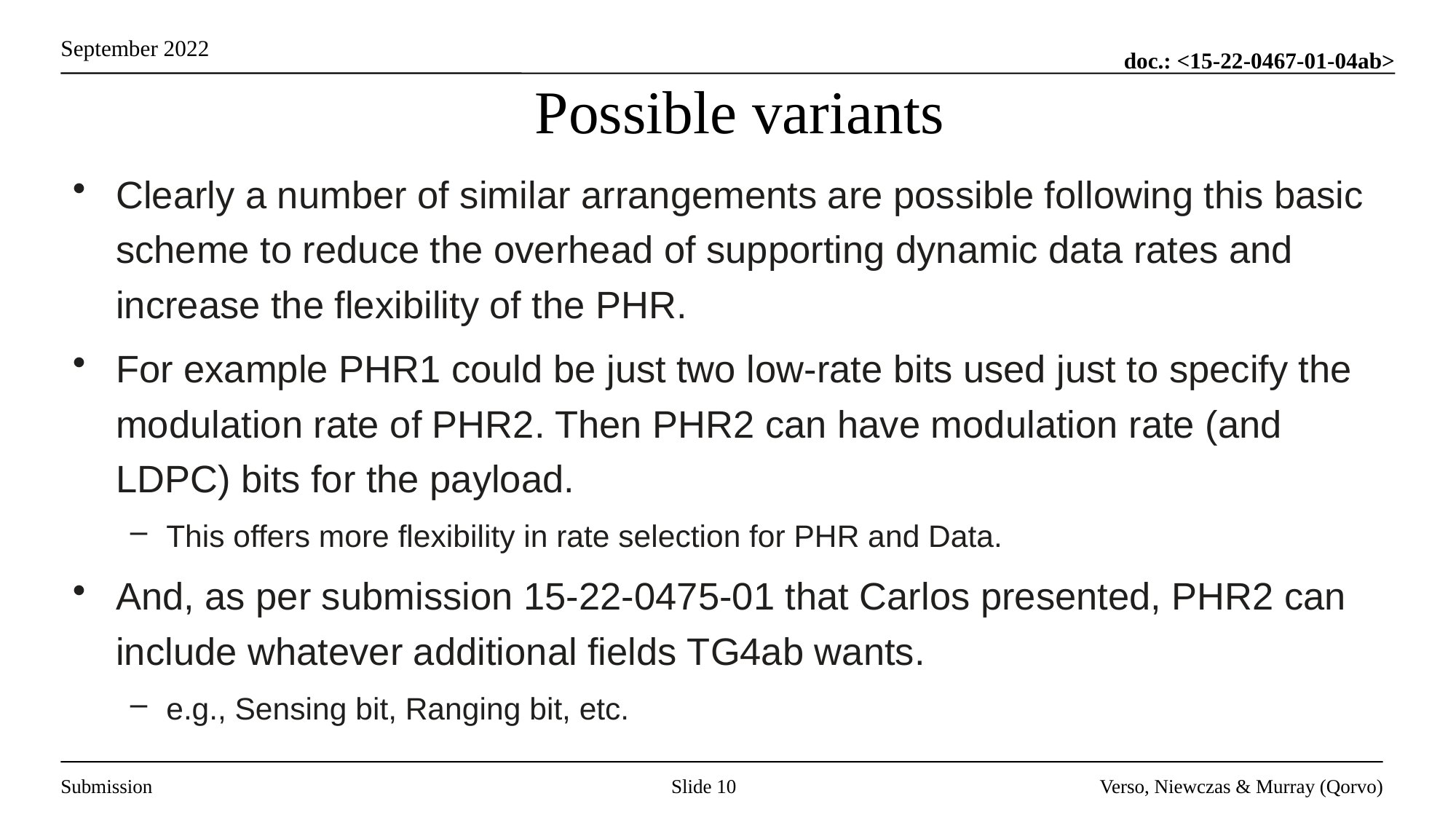

# Possible variants
Clearly a number of similar arrangements are possible following this basic scheme to reduce the overhead of supporting dynamic data rates and  increase the flexibility of the PHR.
For example PHR1 could be just two low-rate bits used just to specify the modulation rate of PHR2. Then PHR2 can have modulation rate (and LDPC) bits for the payload.
This offers more flexibility in rate selection for PHR and Data.
And, as per submission 15-22-0475-01 that Carlos presented, PHR2 can include whatever additional fields TG4ab wants.
e.g., Sensing bit, Ranging bit, etc.